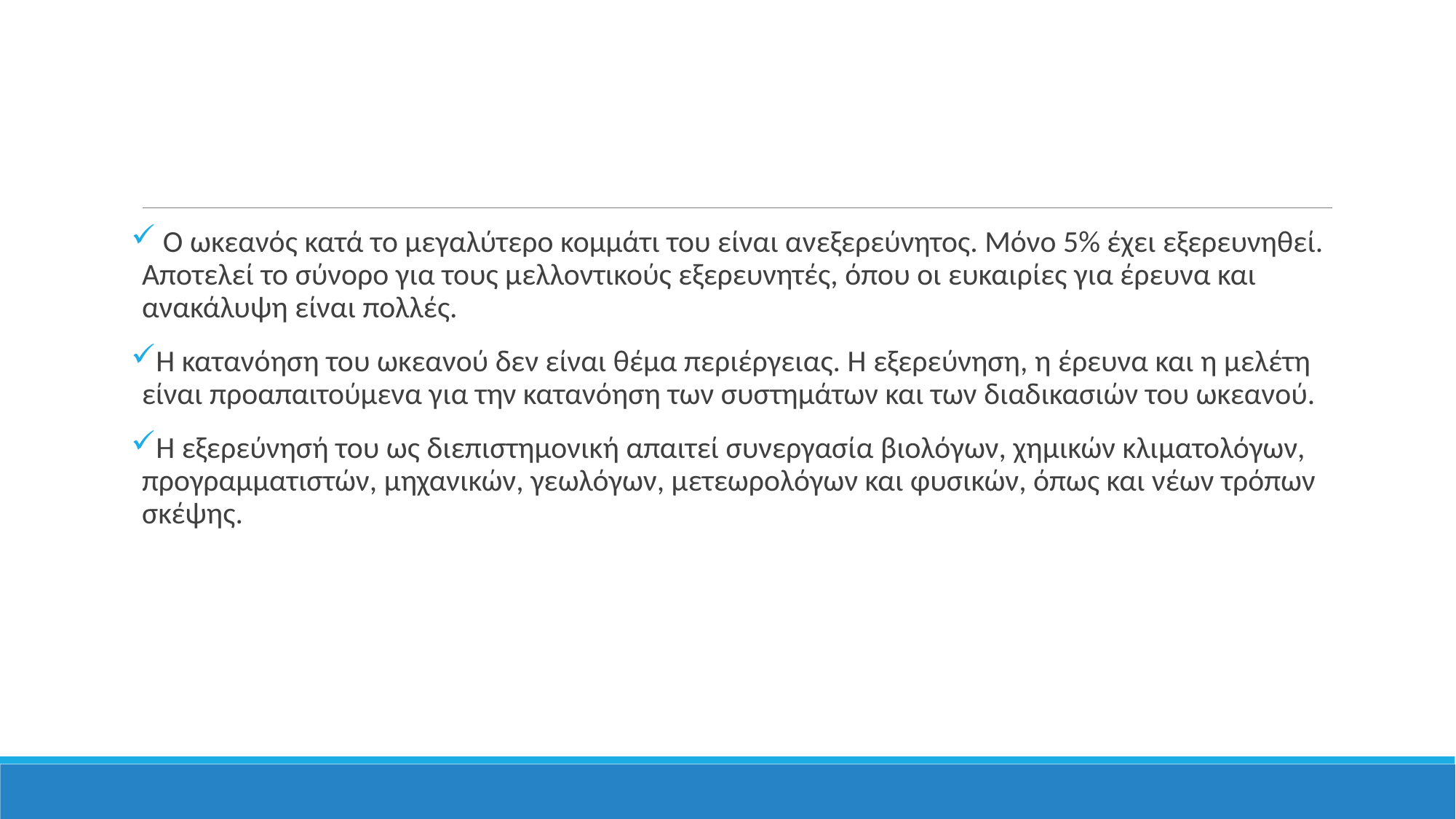

Ο ωκεανός κατά το μεγαλύτερο κομμάτι του είναι ανεξερεύνητος. Μόνο 5% έχει εξερευνηθεί. Αποτελεί το σύνορο για τους μελλοντικούς εξερευνητές, όπου οι ευκαιρίες για έρευνα και ανακάλυψη είναι πολλές.
Η κατανόηση του ωκεανού δεν είναι θέμα περιέργειας. Η εξερεύνηση, η έρευνα και η μελέτη είναι προαπαιτούμενα για την κατανόηση των συστημάτων και των διαδικασιών του ωκεανού.
Η εξερεύνησή του ως διεπιστημονική απαιτεί συνεργασία βιολόγων, χημικών κλιματολόγων, προγραμματιστών, μηχανικών, γεωλόγων, μετεωρολόγων και φυσικών, όπως και νέων τρόπων σκέψης.